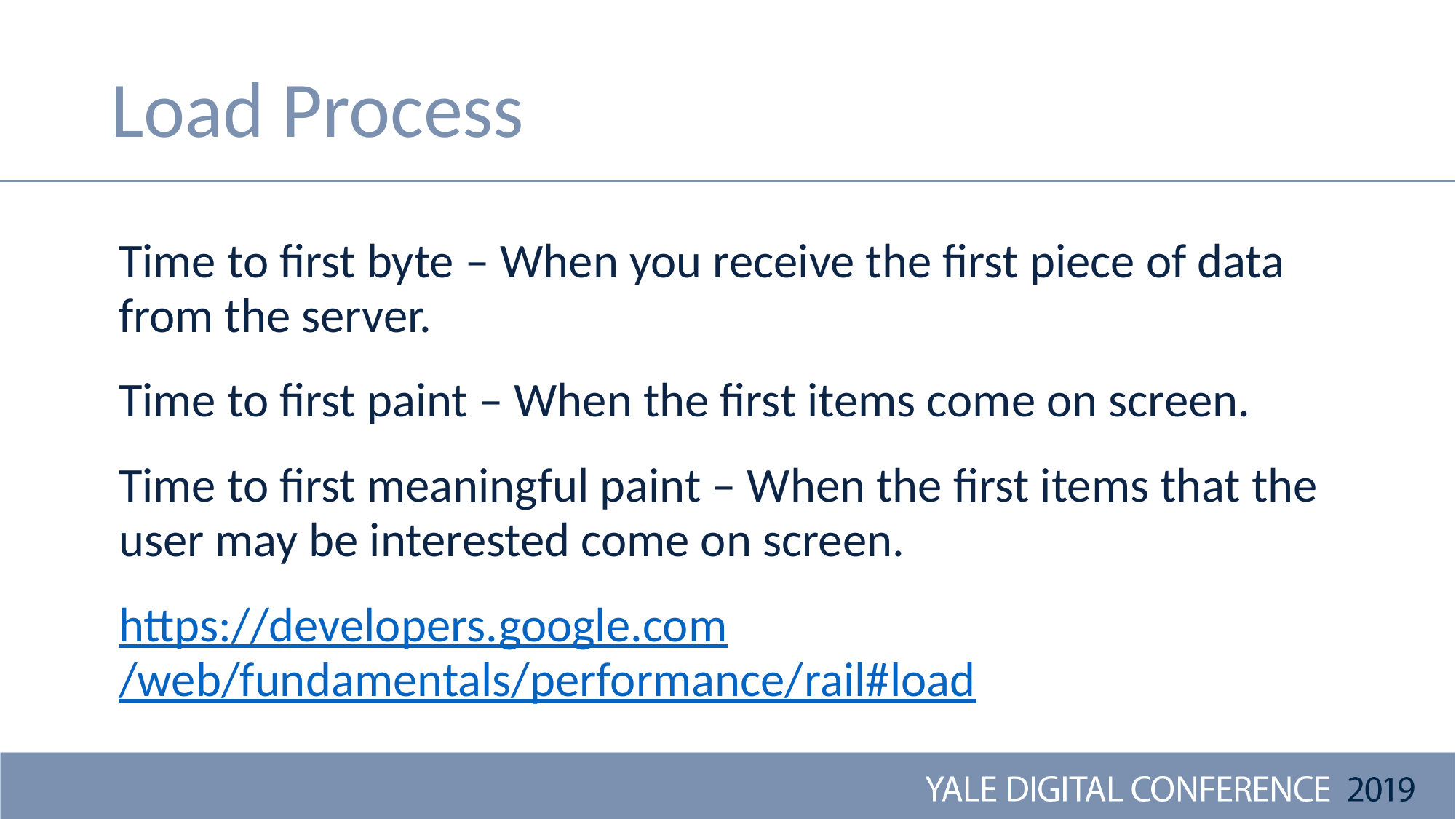

# Load Process
Time to first byte – When you receive the first piece of data from the server.
Time to first paint – When the first items come on screen.
Time to first meaningful paint – When the first items that the user may be interested come on screen.
https://developers.google.com/web/fundamentals/performance/rail#load